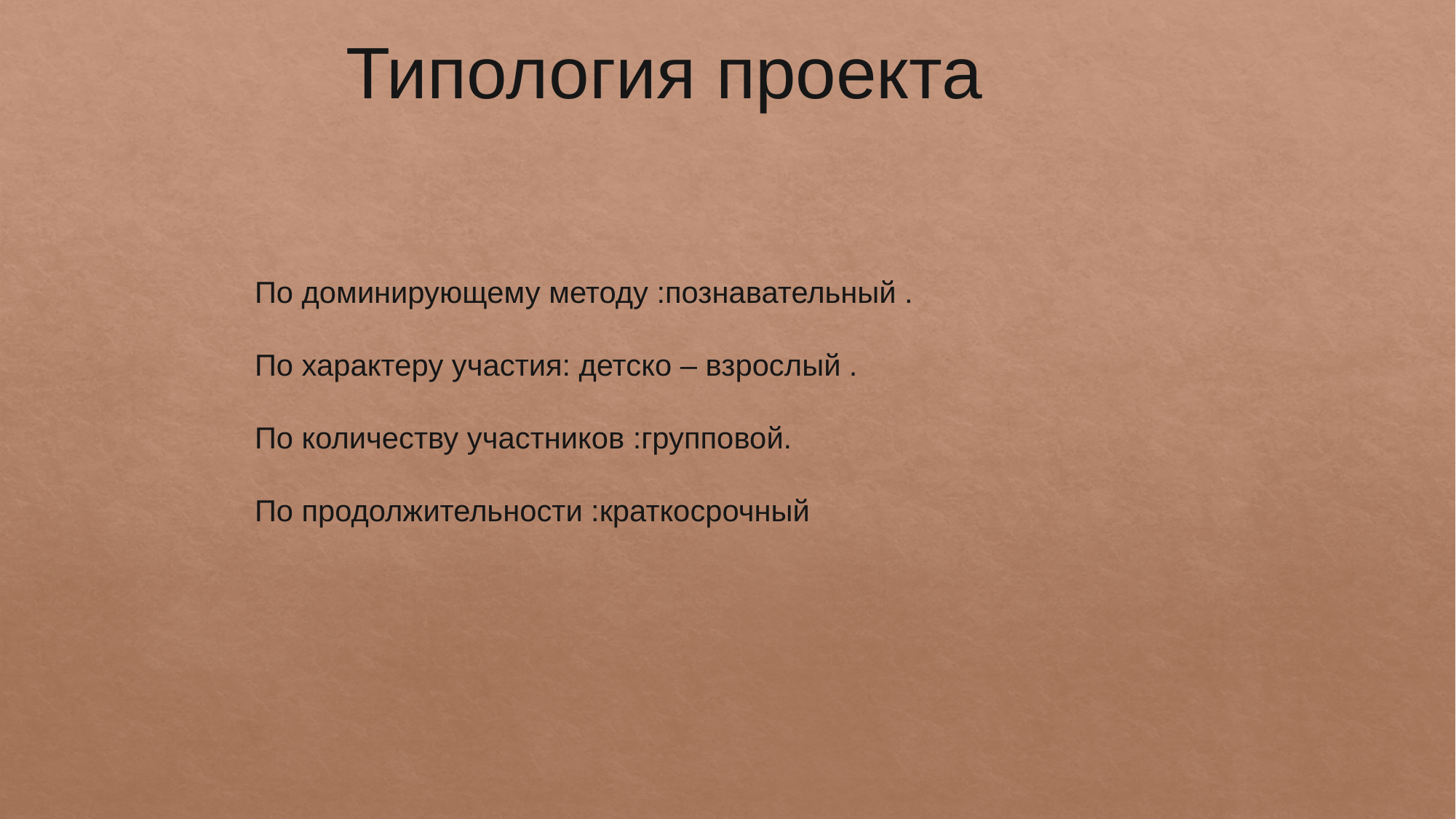

Типология проекта

По доминирующему методу :познавательный .

По характеру участия: детско – взрослый .

По количеству участников :групповой.

По продолжительности :краткосрочный